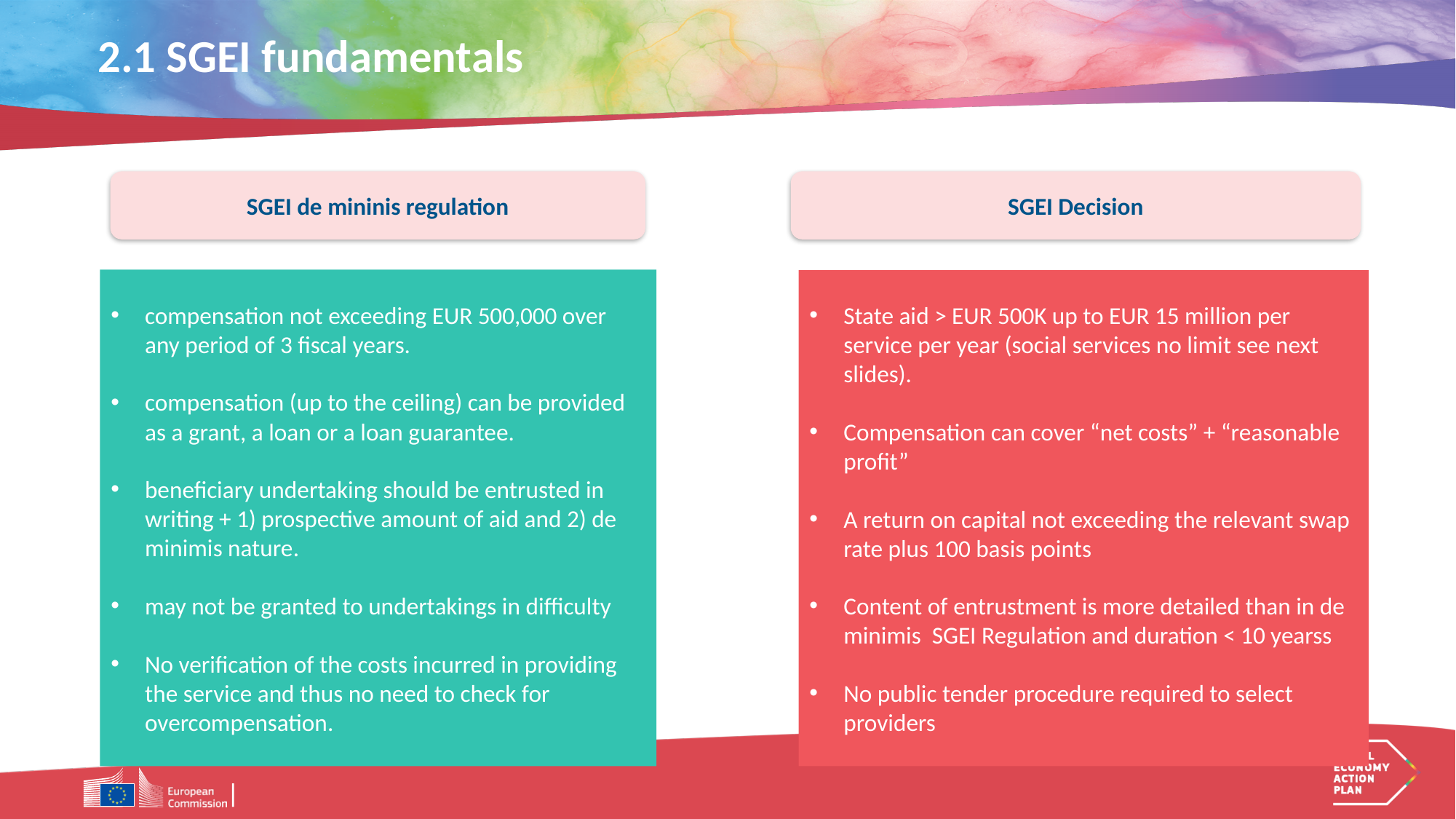

# 2.1 SGEI fundamentals

SGEI de mininis regulation
SGEI Decision
compensation not exceeding EUR 500,000 over any period of 3 fiscal years.

compensation (up to the ceiling) can be provided as a grant, a loan or a loan guarantee.

beneficiary undertaking should be entrusted in writing + 1) prospective amount of aid and 2) de minimis nature.

may not be granted to undertakings in difficulty

No verification of the costs incurred in providing the service and thus no need to check for overcompensation.
State aid > EUR 500K up to EUR 15 million per service per year (social services no limit see next slides).

Compensation can cover “net costs” + “reasonable profit”

A return on capital not exceeding the relevant swap rate plus 100 basis points

Content of entrustment is more detailed than in de minimis  SGEI Regulation and duration < 10 yearss

No public tender procedure required to select providers